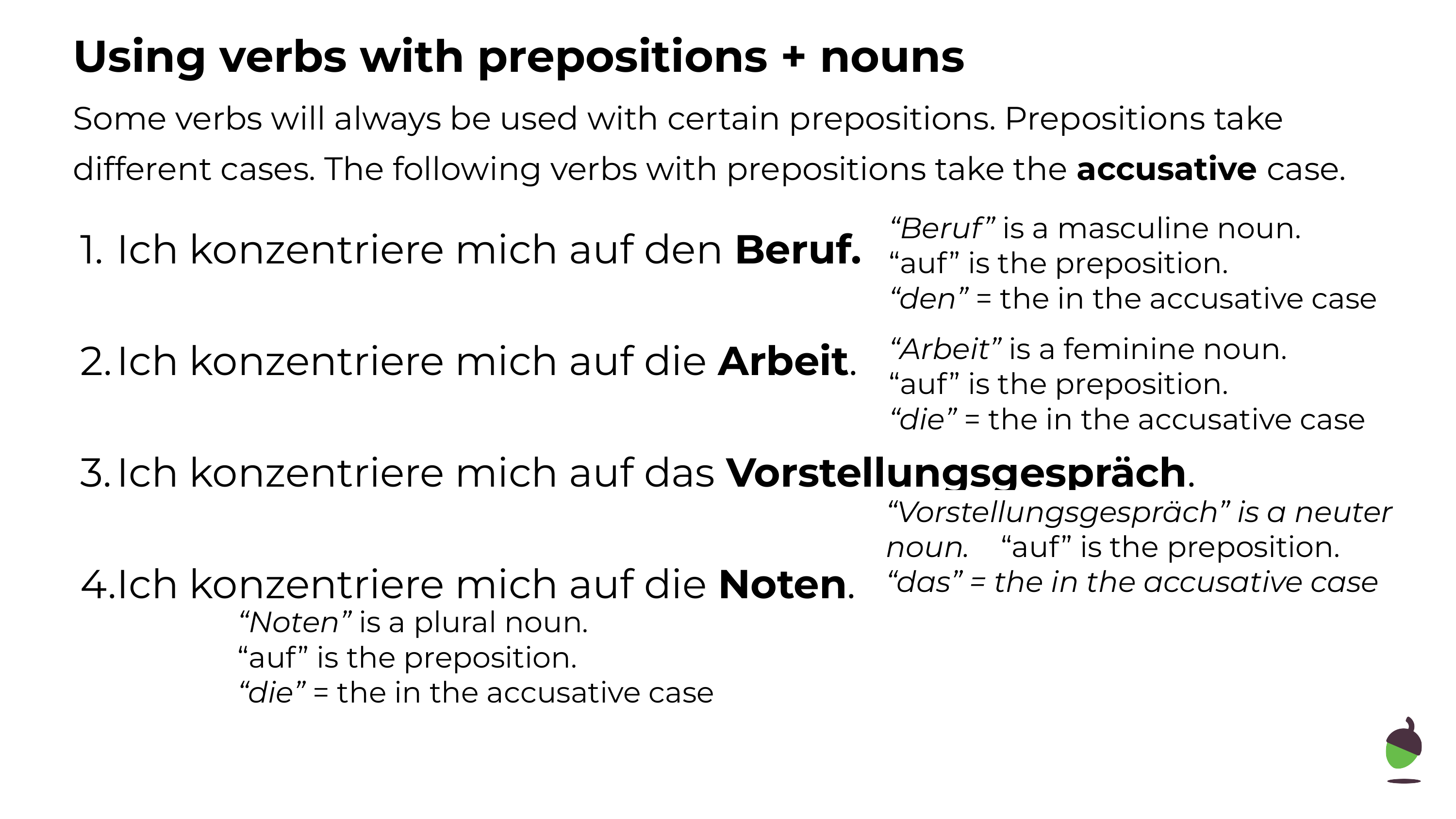

# Using verbs with prepositions + nouns
Some verbs will always be used with certain prepositions. Prepositions take different cases. The following verbs with prepositions take the accusative case.
“Beruf” is a masculine noun.
“auf” is the preposition.
“den” = the in the accusative case
Ich konzentriere mich auf den Beruf.

Ich konzentriere mich auf die Arbeit.

Ich konzentriere mich auf das Vorstellungsgespräch.

Ich konzentriere mich auf die Noten.
“Arbeit” is a feminine noun.
“auf” is the preposition.
“die” = the in the accusative case
“Vorstellungsgespräch” is a neuter noun.    “auf” is the preposition.
“das” = the in the accusative case
“Noten” is a plural noun.
“auf” is the preposition.
“die” = the in the accusative case